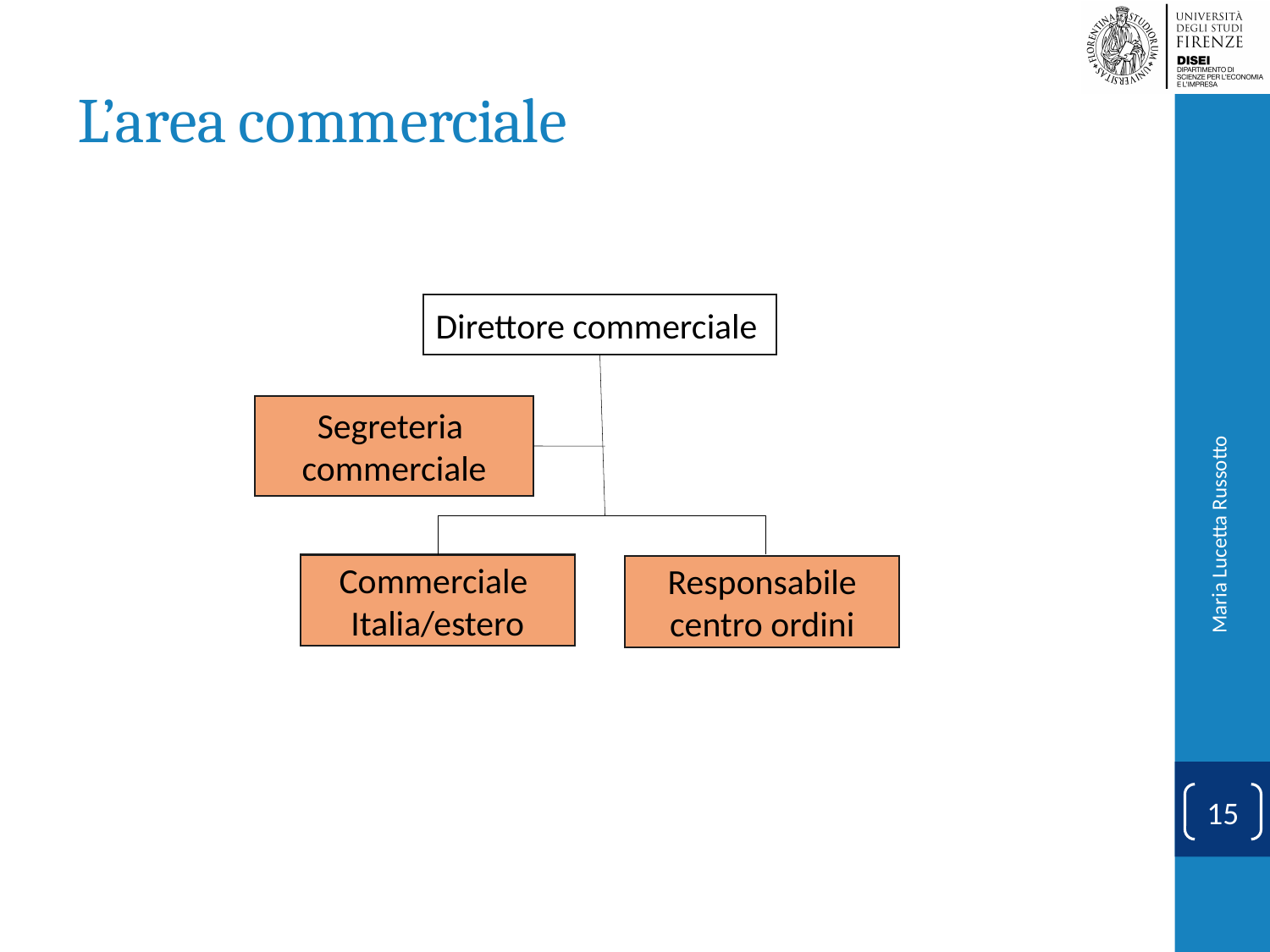

# L’area commerciale

Direttore commerciale
Segreteria
commerciale
Commerciale
Italia/estero
Responsabile
centro ordini
Maria Lucetta Russotto
15